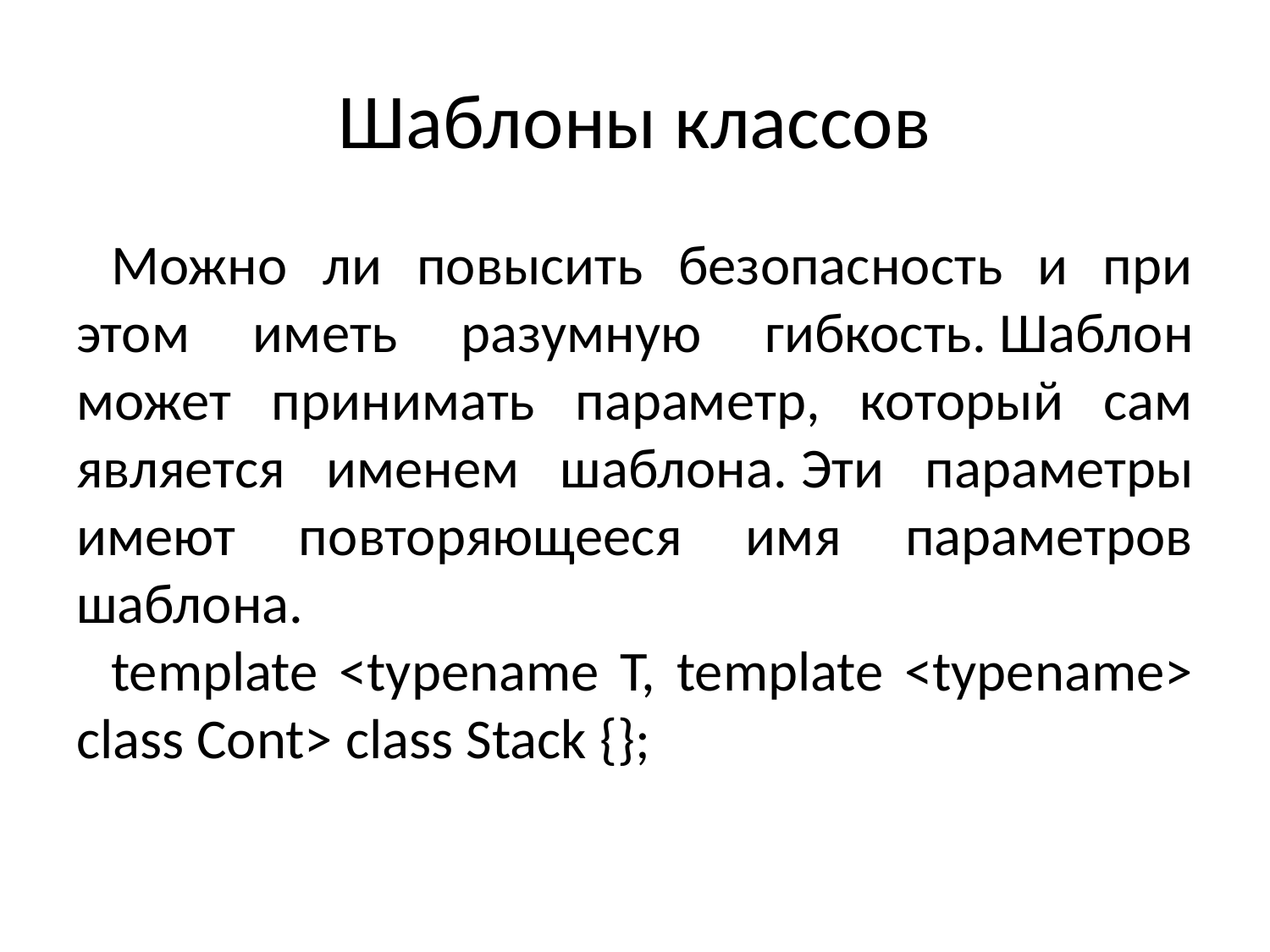

# Шаблоны классов
Можно ли повысить безопасность и при этом иметь разумную гибкость. Шаблон может принимать параметр, который сам является именем шаблона. Эти параметры имеют повторяющееся имя параметров шаблона.
template <typename T, template <typename> class Cont> class Stack {};